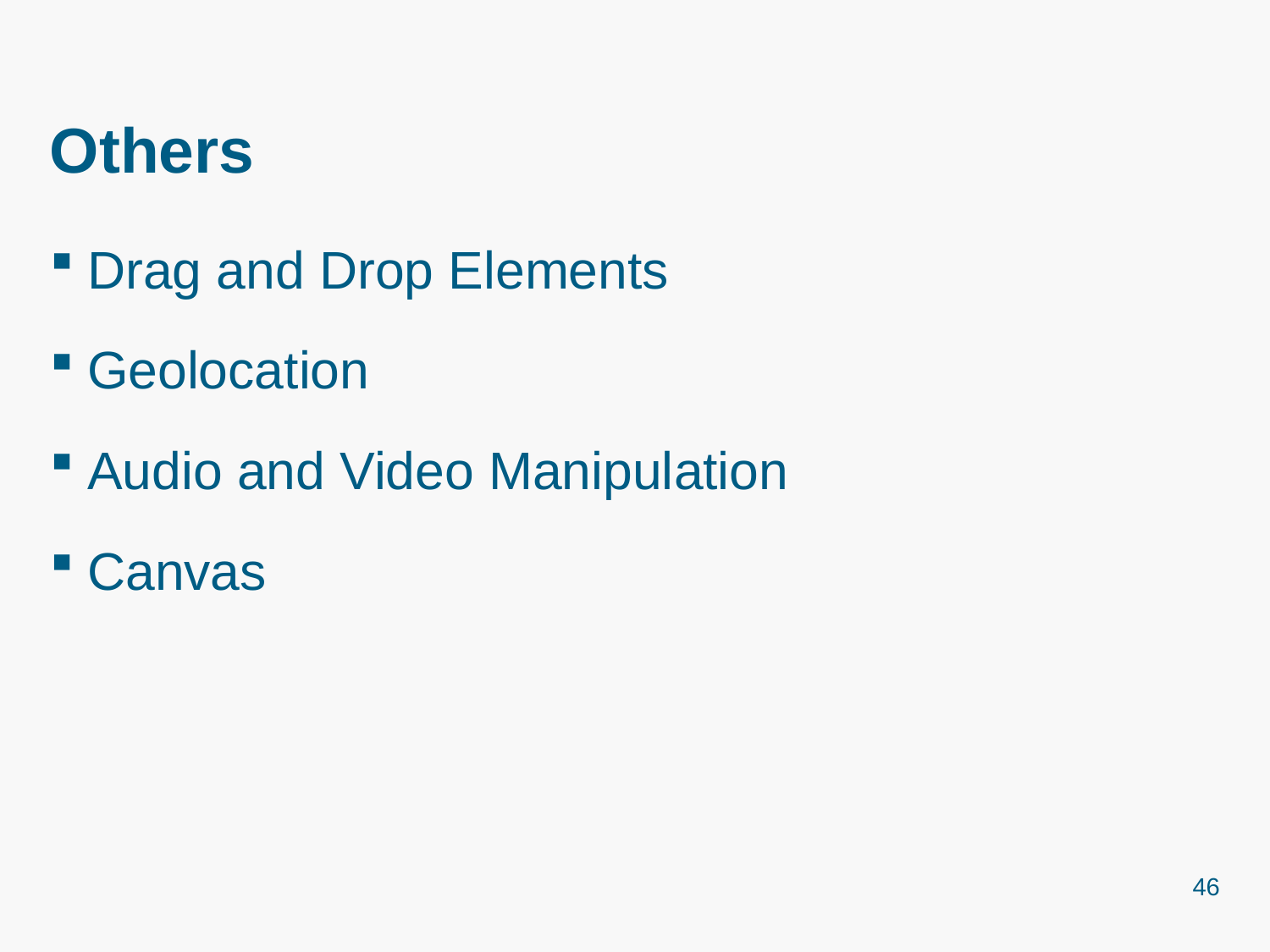

# Others
Drag and Drop Elements
Geolocation
Audio and Video Manipulation
Canvas

46